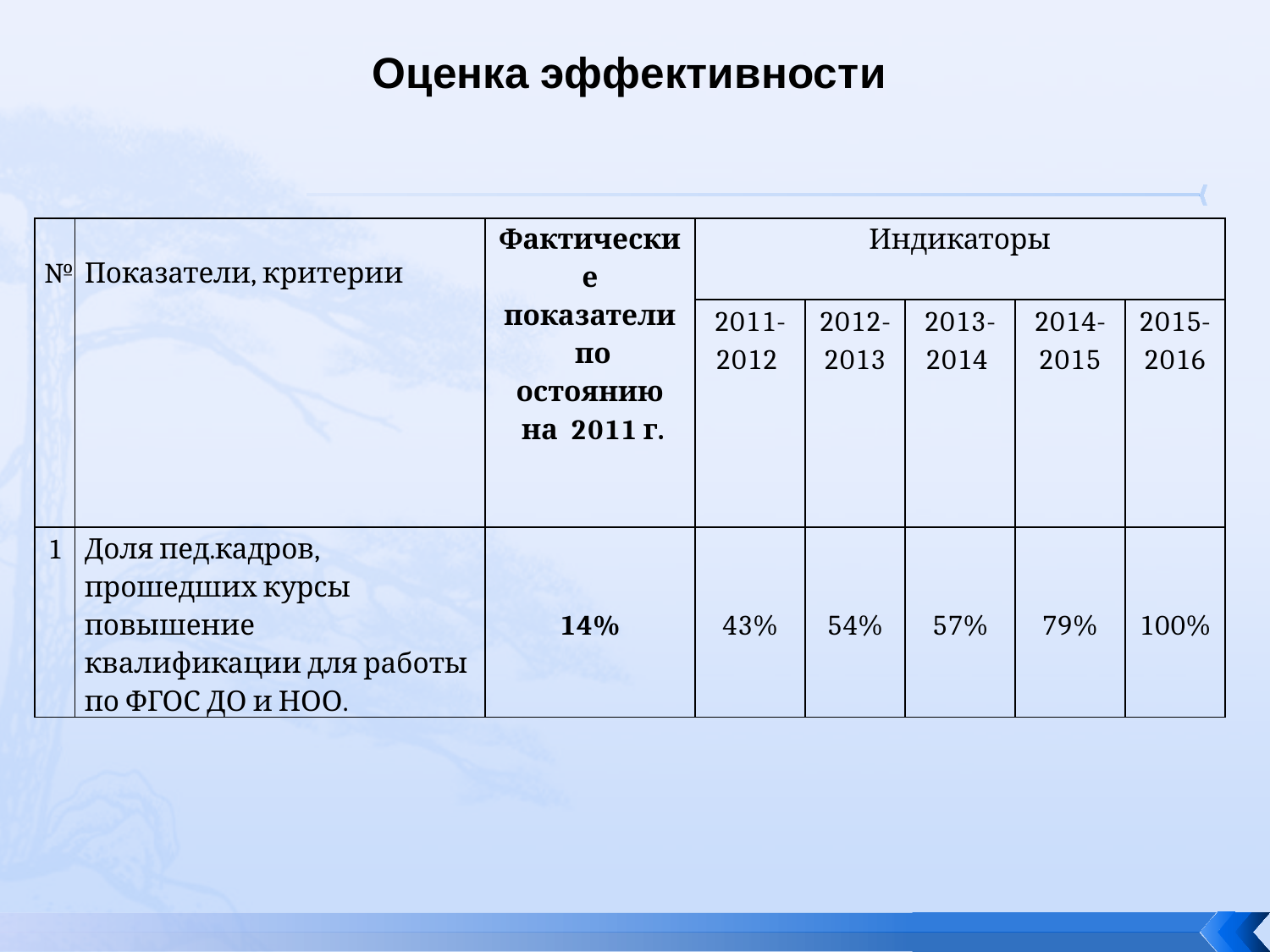

# Оценка эффективности
| № | Показатели, критерии | Фактические показатели по остоянию на 2011 г. | Индикаторы |  |  |  |  |
| --- | --- | --- | --- | --- | --- | --- | --- |
|  |  |  | 2011- 2012 | 2012- 2013 | 2013- 2014 | 2014-2015 | 2015-2016 |
| 1 | Доля пед.кадров, прошедших курсы повышение квалификации для работы по ФГОС ДО и НОО. | 14% | 43% | 54% | 57% | 79% | 100% |